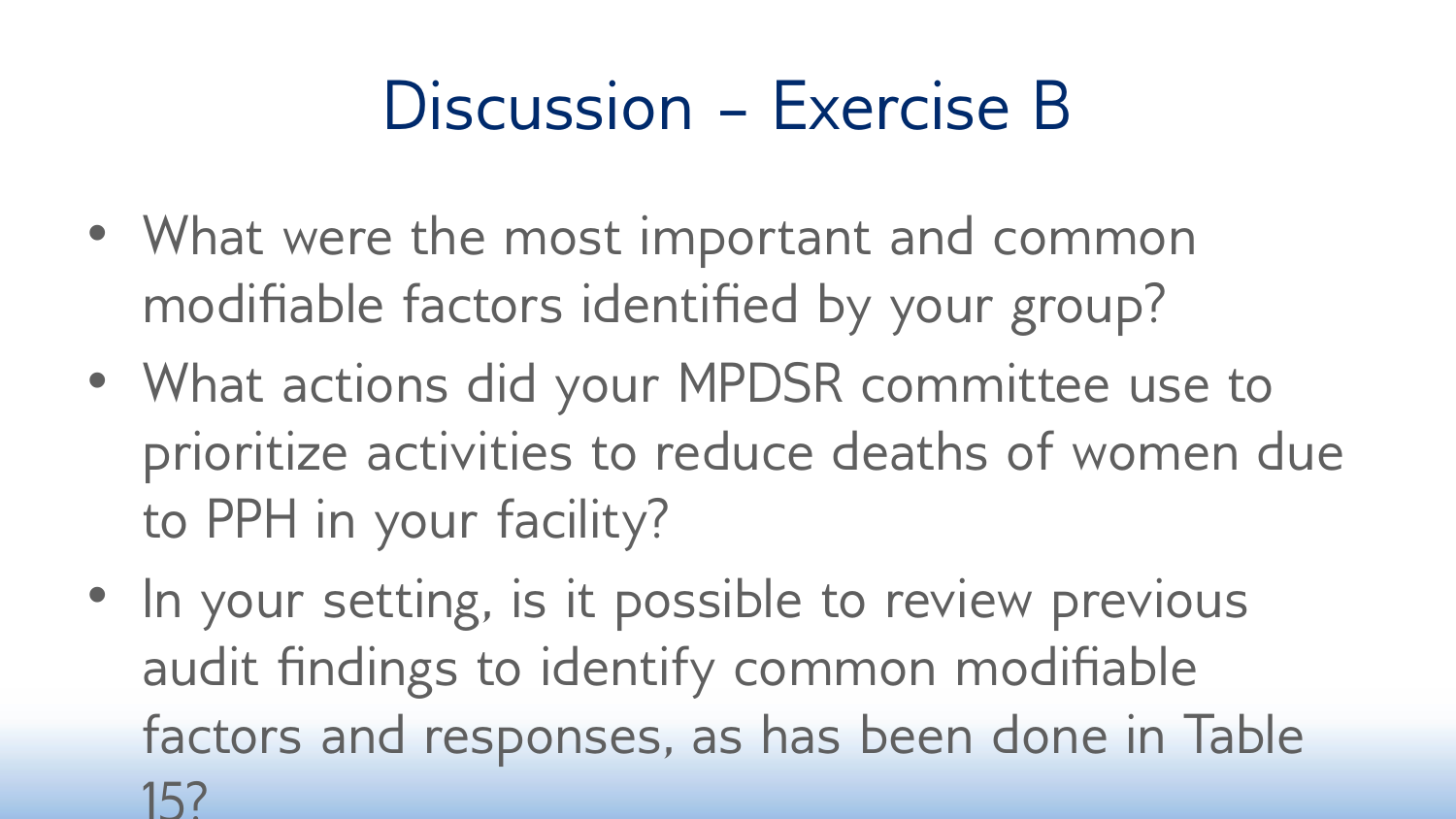

# Discussion – Exercise B
What were the most important and common modifiable factors identified by your group?
What actions did your MPDSR committee use to prioritize activities to reduce deaths of women due to PPH in your facility?
In your setting, is it possible to review previous audit findings to identify common modifiable factors and responses, as has been done in Table 15?